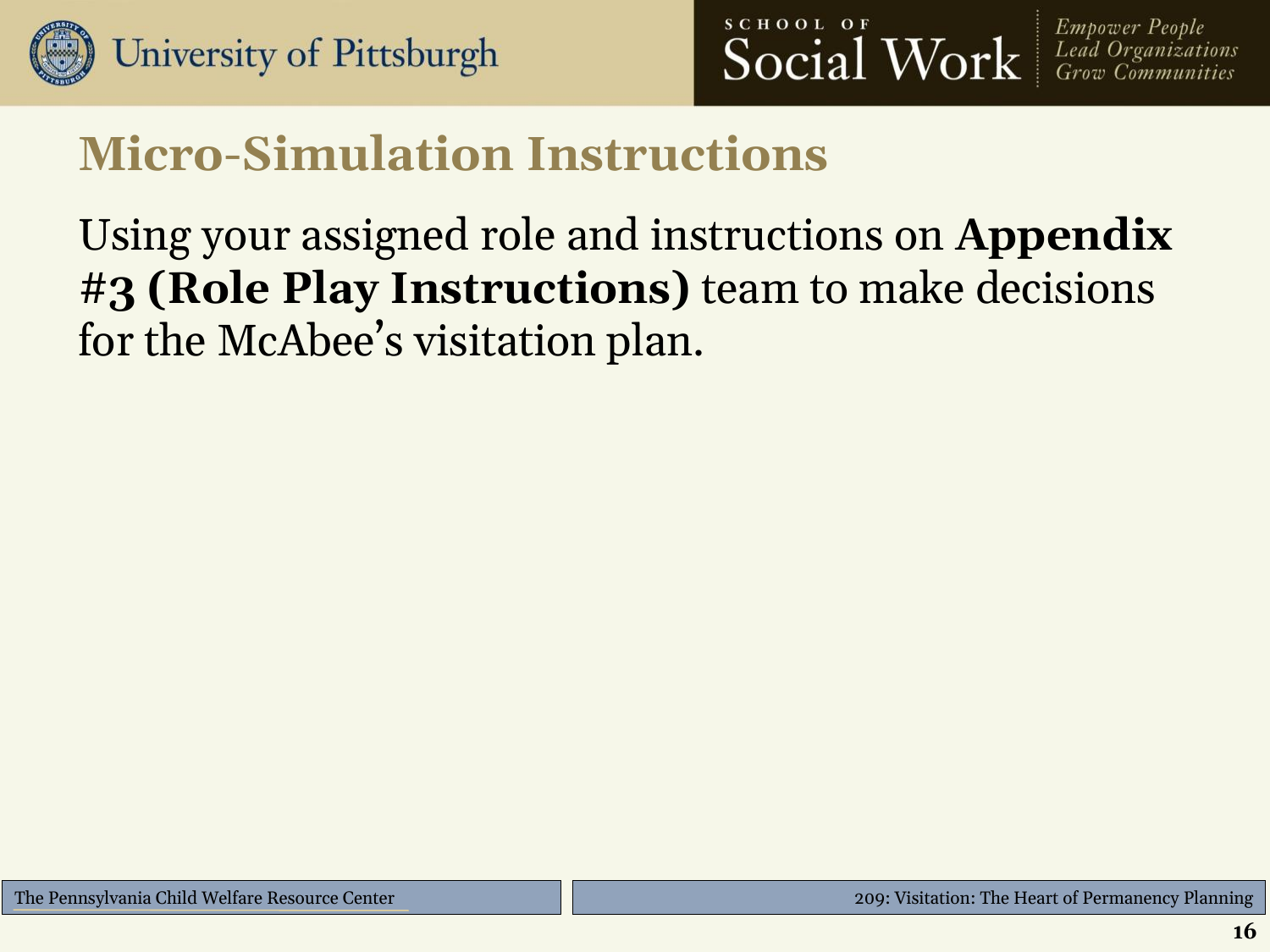

# Micro-Simulation Instructions
Using your assigned role and instructions on Appendix #3 (Role Play Instructions) team to make decisions for the McAbee’s visitation plan.
16